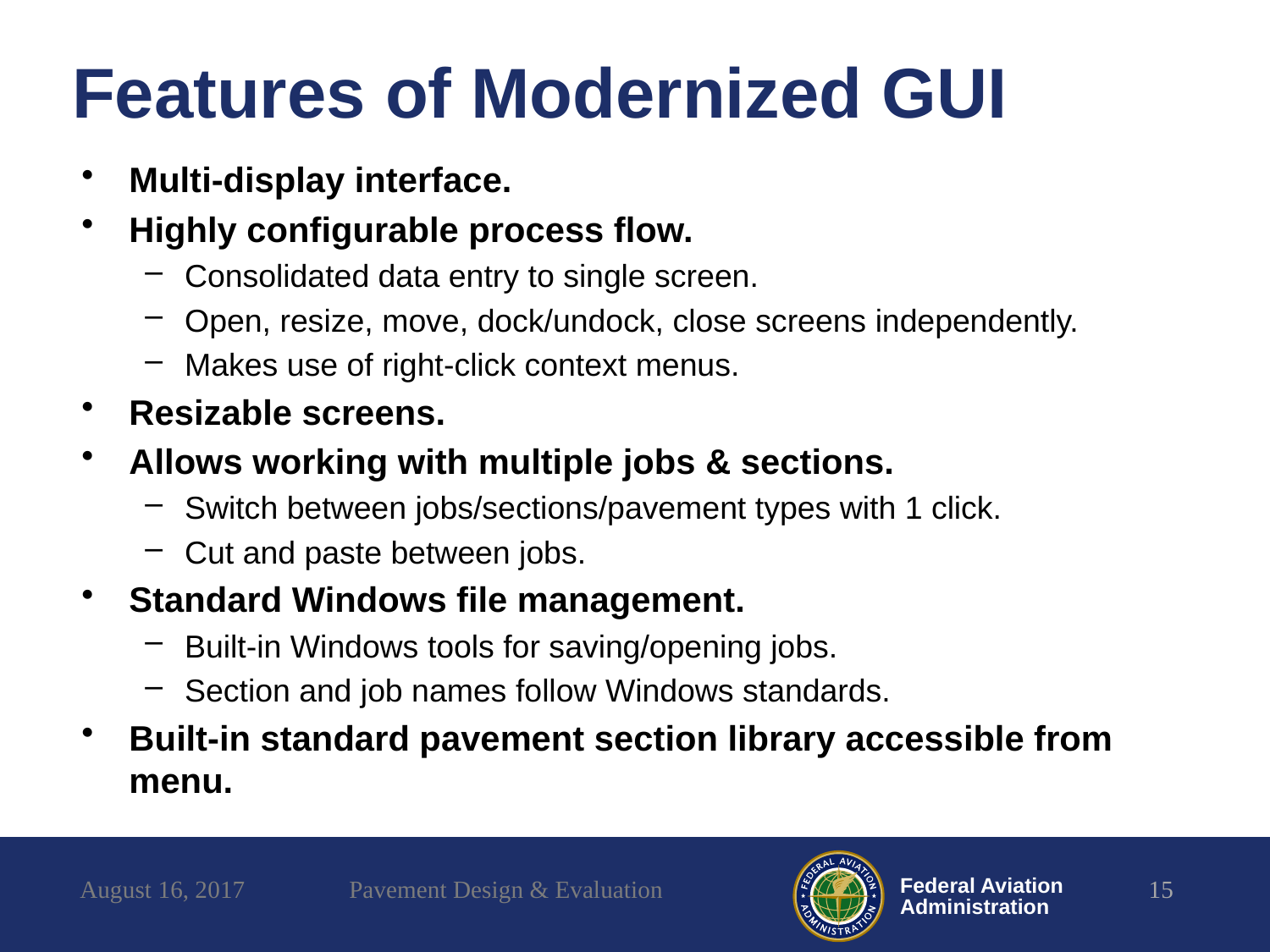

# Features of Modernized GUI
Multi-display interface.
Highly configurable process flow.
Consolidated data entry to single screen.
Open, resize, move, dock/undock, close screens independently.
Makes use of right-click context menus.
Resizable screens.
Allows working with multiple jobs & sections.
Switch between jobs/sections/pavement types with 1 click.
Cut and paste between jobs.
Standard Windows file management.
Built-in Windows tools for saving/opening jobs.
Section and job names follow Windows standards.
Built-in standard pavement section library accessible from menu.
August 16, 2017
Pavement Design & Evaluation
15